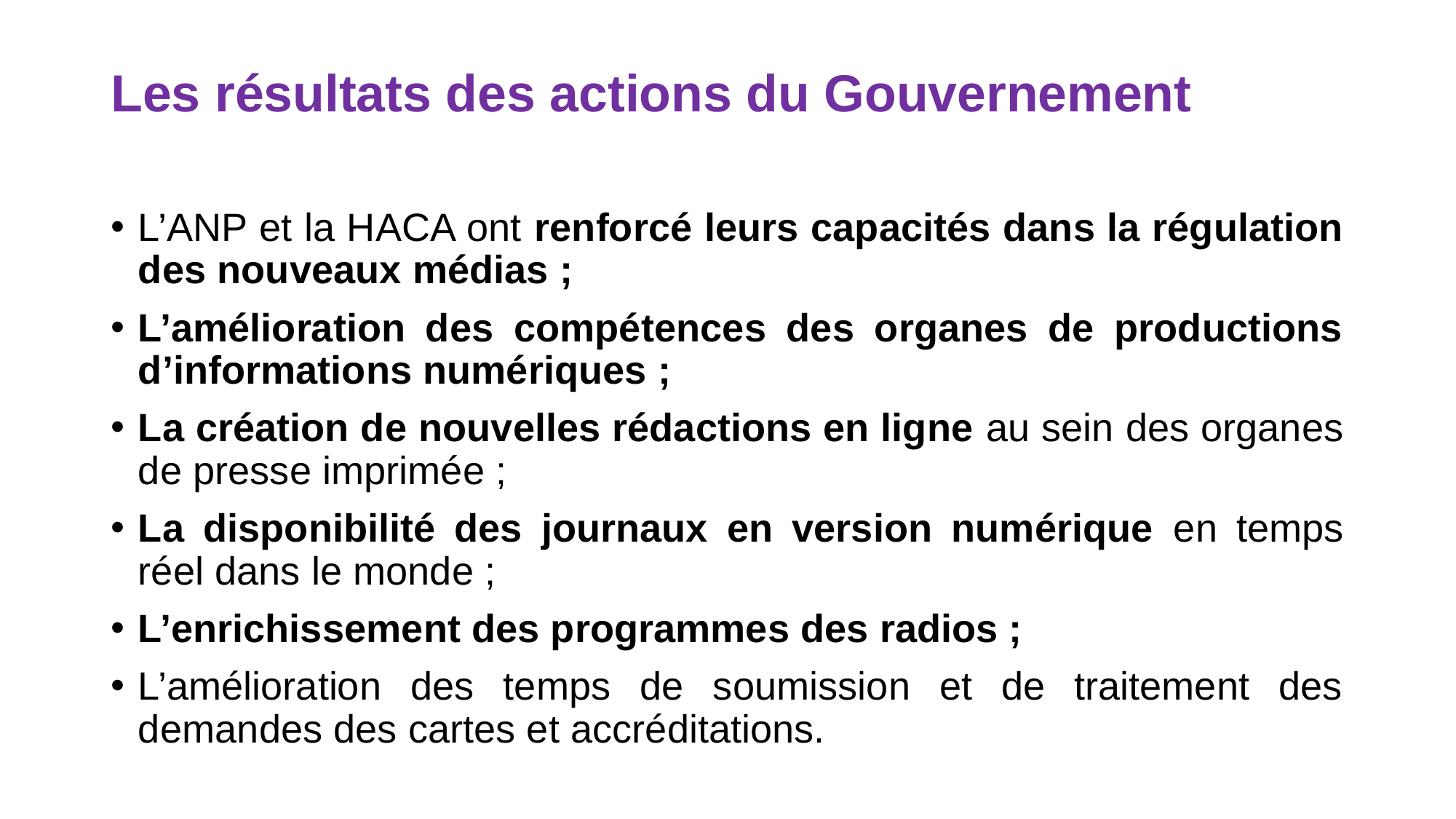

# Les résultats des actions du Gouvernement
L’ANP et la HACA ont renforcé leurs capacités dans la régulation des nouveaux médias ;
L’amélioration des compétences des organes de productions d’informations numériques ;
La création de nouvelles rédactions en ligne au sein des organes de presse imprimée ;
La disponibilité des journaux en version numérique en temps réel dans le monde ;
L’enrichissement des programmes des radios ;
L’amélioration des temps de soumission et de traitement des demandes des cartes et accréditations.